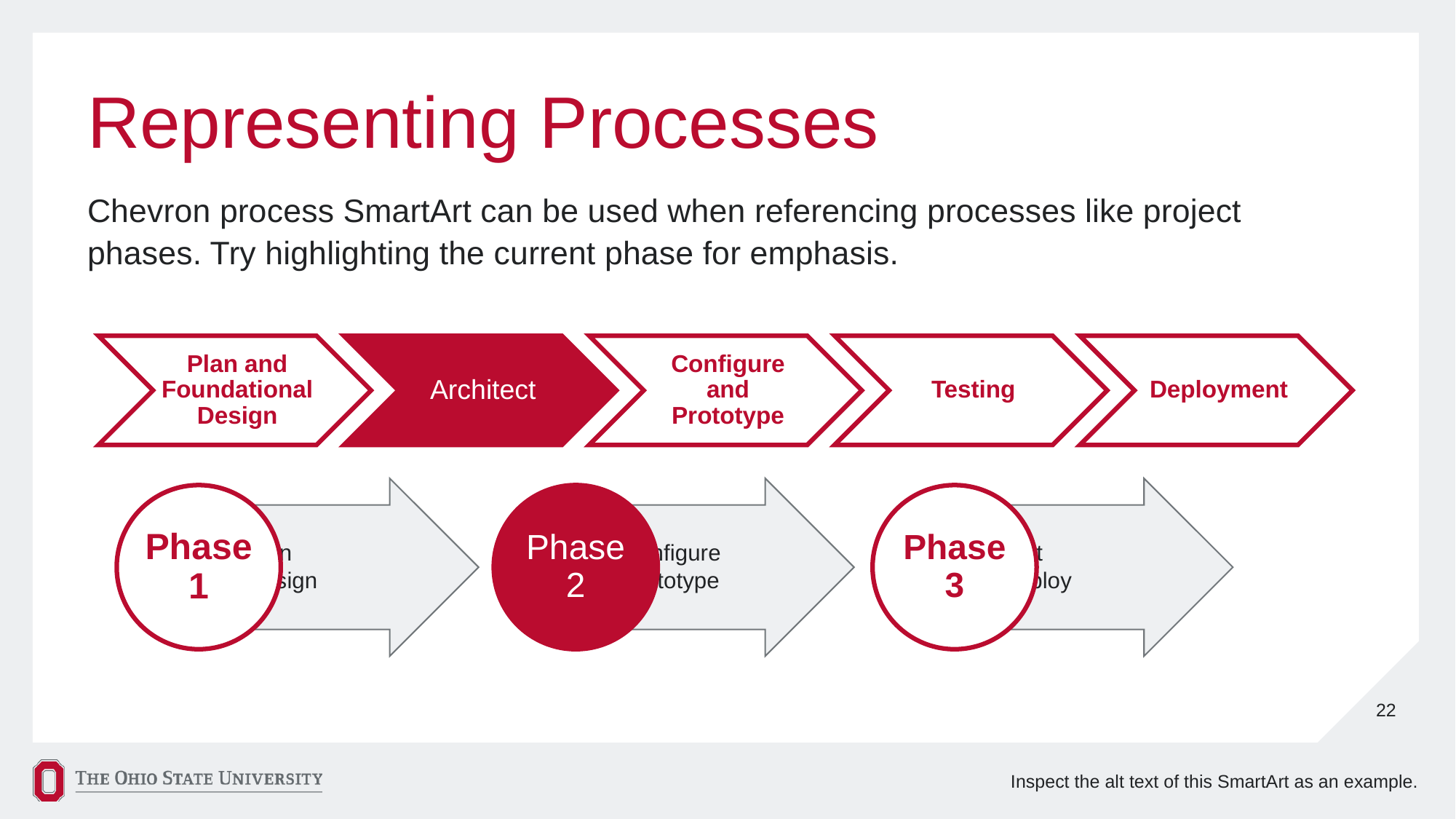

# Representing Processes
Chevron process SmartArt can be used when referencing processes like project phases. Try highlighting the current phase for emphasis.
Plan and Foundational Design
Architect
Configure and Prototype
Testing
Deployment
Plan
Design
Phase 1
Configure
Prototype
Phase 2
Test
Deploy
Phase 3
22
Inspect the alt text of this SmartArt as an example.